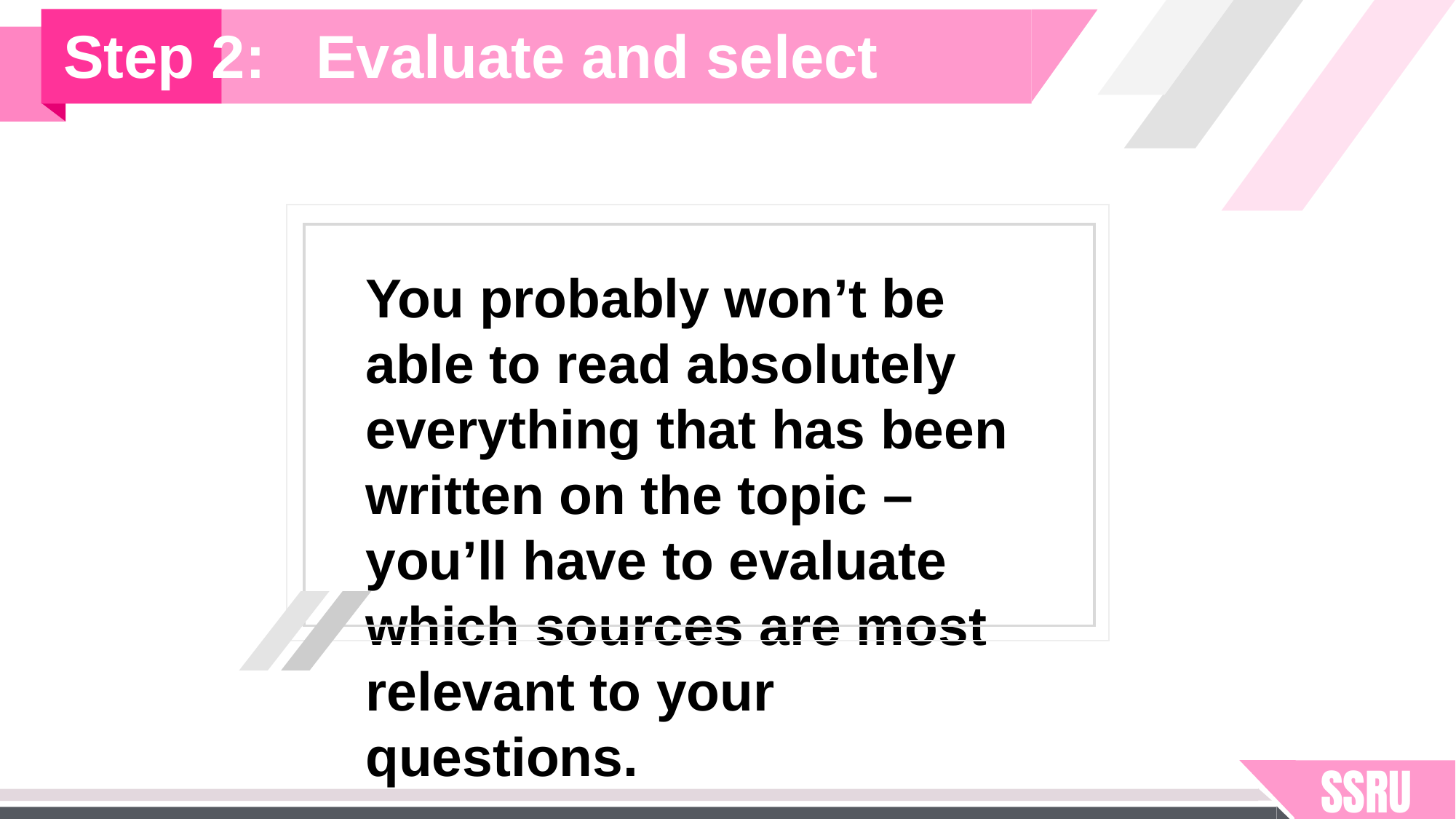

Step 2:   Evaluate and select sources

You probably won’t be able to read absolutely everything that has been written on the topic – you’ll have to evaluate which sources are most relevant to your questions.

SSRU